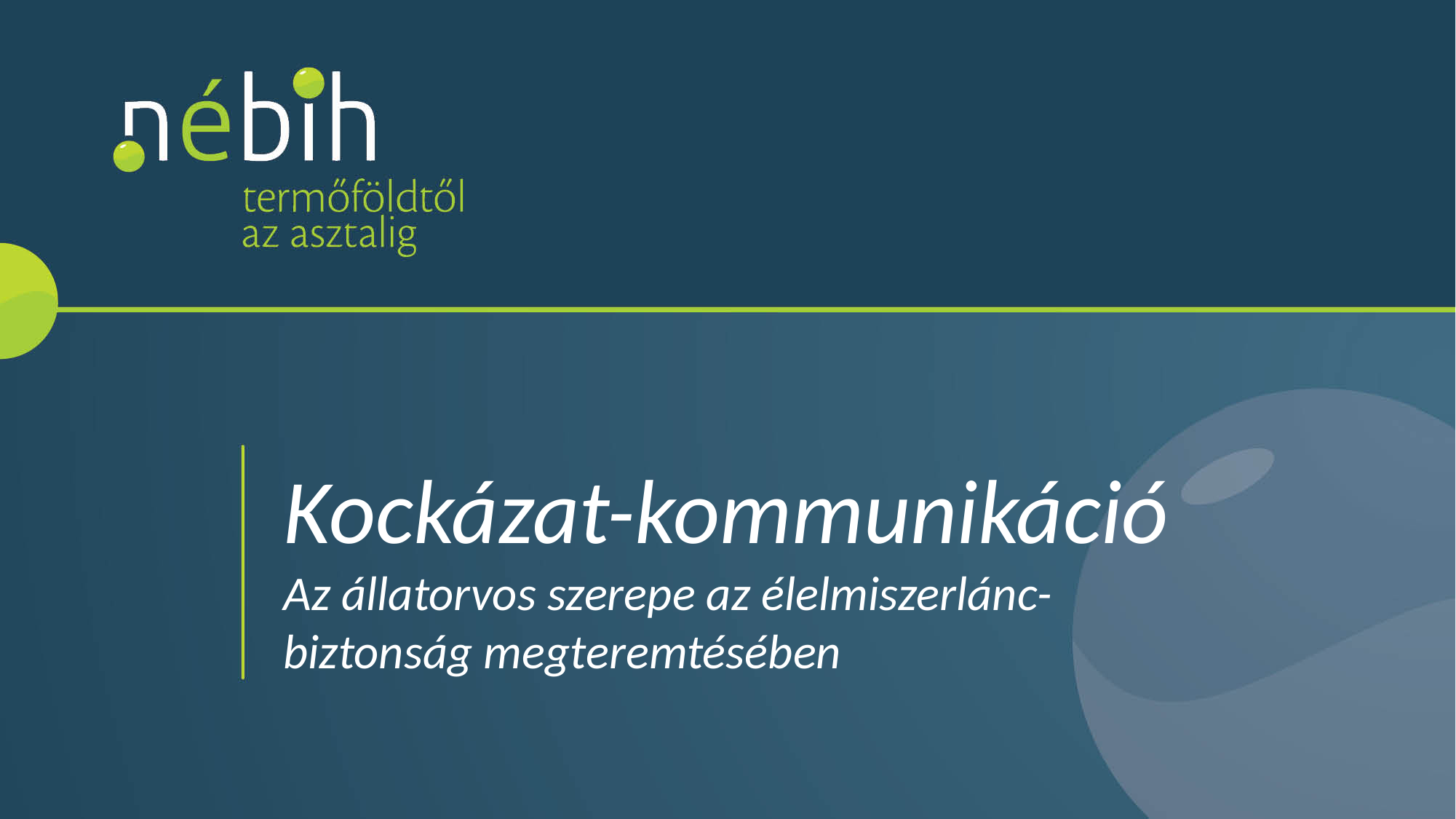

Kockázat-kommunikáció
Az állatorvos szerepe az élelmiszerlánc-
biztonság megteremtésében